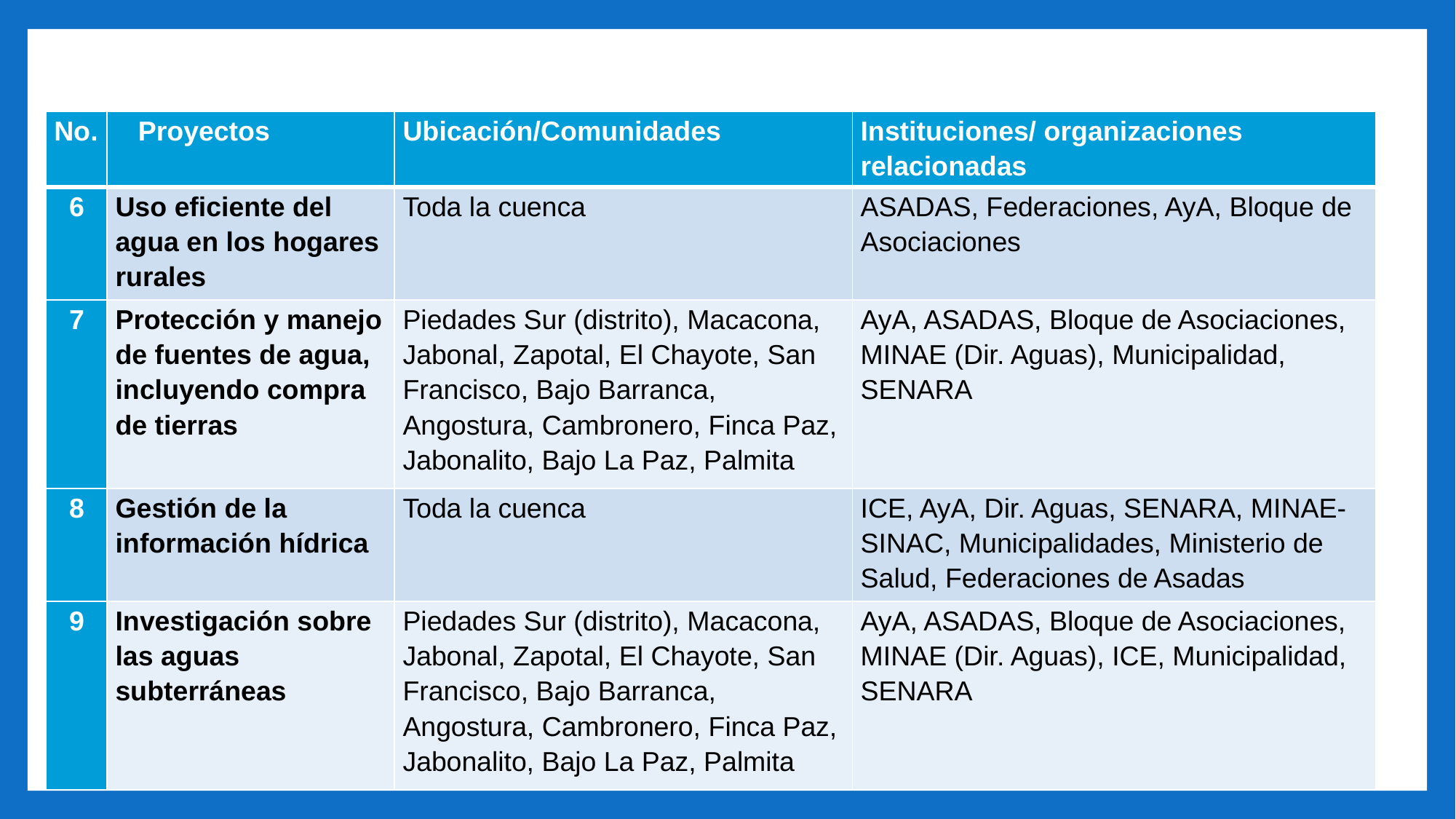

| No. | Proyectos | Ubicación/Comunidades | Instituciones/ organizaciones relacionadas |
| --- | --- | --- | --- |
| 6 | Uso eficiente del agua en los hogares rurales | Toda la cuenca | ASADAS, Federaciones, AyA, Bloque de Asociaciones |
| 7 | Protección y manejo de fuentes de agua, incluyendo compra de tierras | Piedades Sur (distrito), Macacona, Jabonal, Zapotal, El Chayote, San Francisco, Bajo Barranca, Angostura, Cambronero, Finca Paz, Jabonalito, Bajo La Paz, Palmita | AyA, ASADAS, Bloque de Asociaciones, MINAE (Dir. Aguas), Municipalidad, SENARA |
| 8 | Gestión de la información hídrica | Toda la cuenca | ICE, AyA, Dir. Aguas, SENARA, MINAE-SINAC, Municipalidades, Ministerio de Salud, Federaciones de Asadas |
| 9 | Investigación sobre las aguas subterráneas | Piedades Sur (distrito), Macacona, Jabonal, Zapotal, El Chayote, San Francisco, Bajo Barranca, Angostura, Cambronero, Finca Paz, Jabonalito, Bajo La Paz, Palmita | AyA, ASADAS, Bloque de Asociaciones, MINAE (Dir. Aguas), ICE, Municipalidad, SENARA |
Objetivo general
 Rehabilitar el estado actual de deterioro de los recursos suelo y cubierta vegetal en las zonas afectadas de la cuenca, y conservar las áreas protegidas.